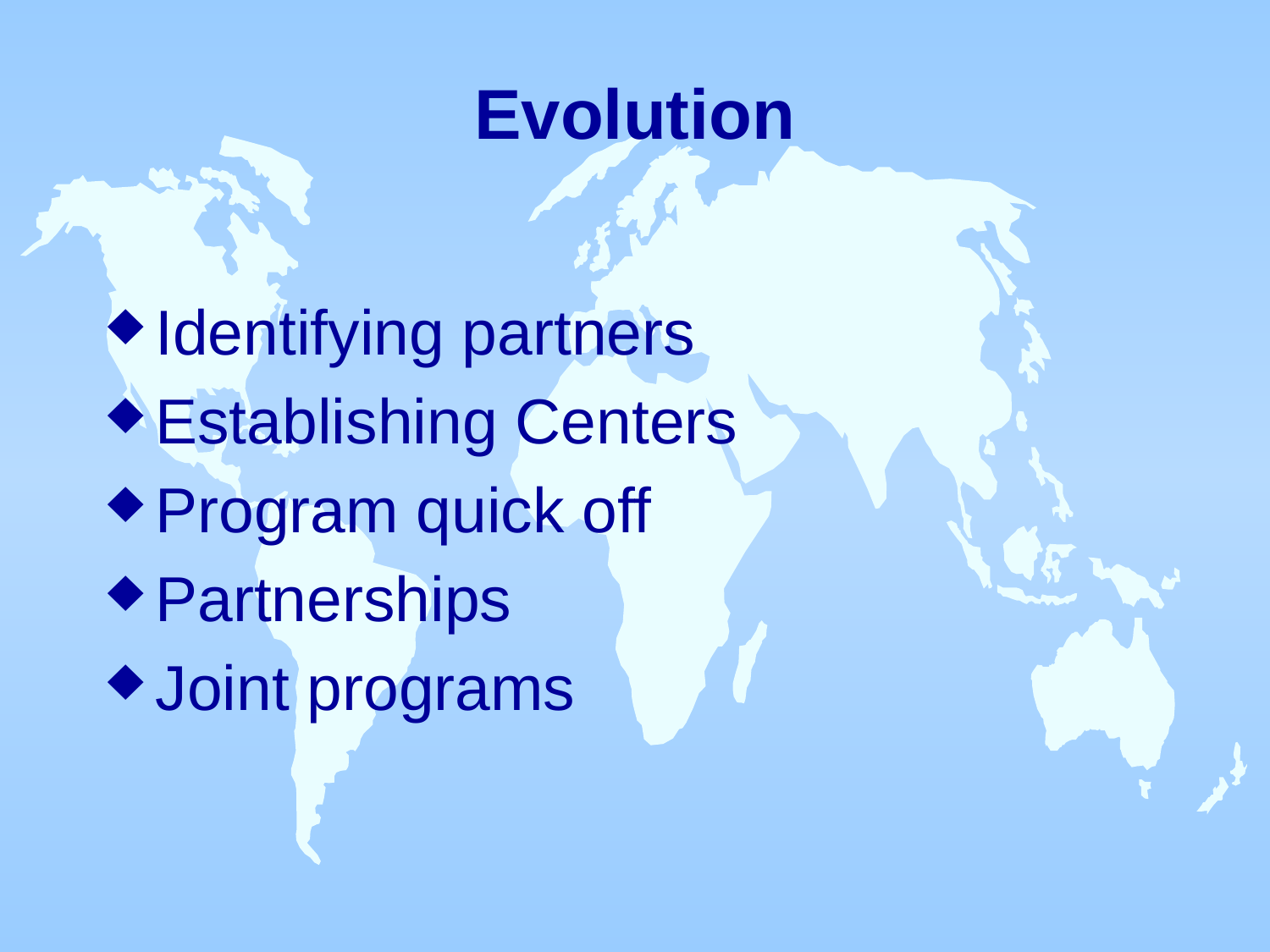

# Evolution
Identifying partners
Establishing Centers
Program quick off
Partnerships
Joint programs